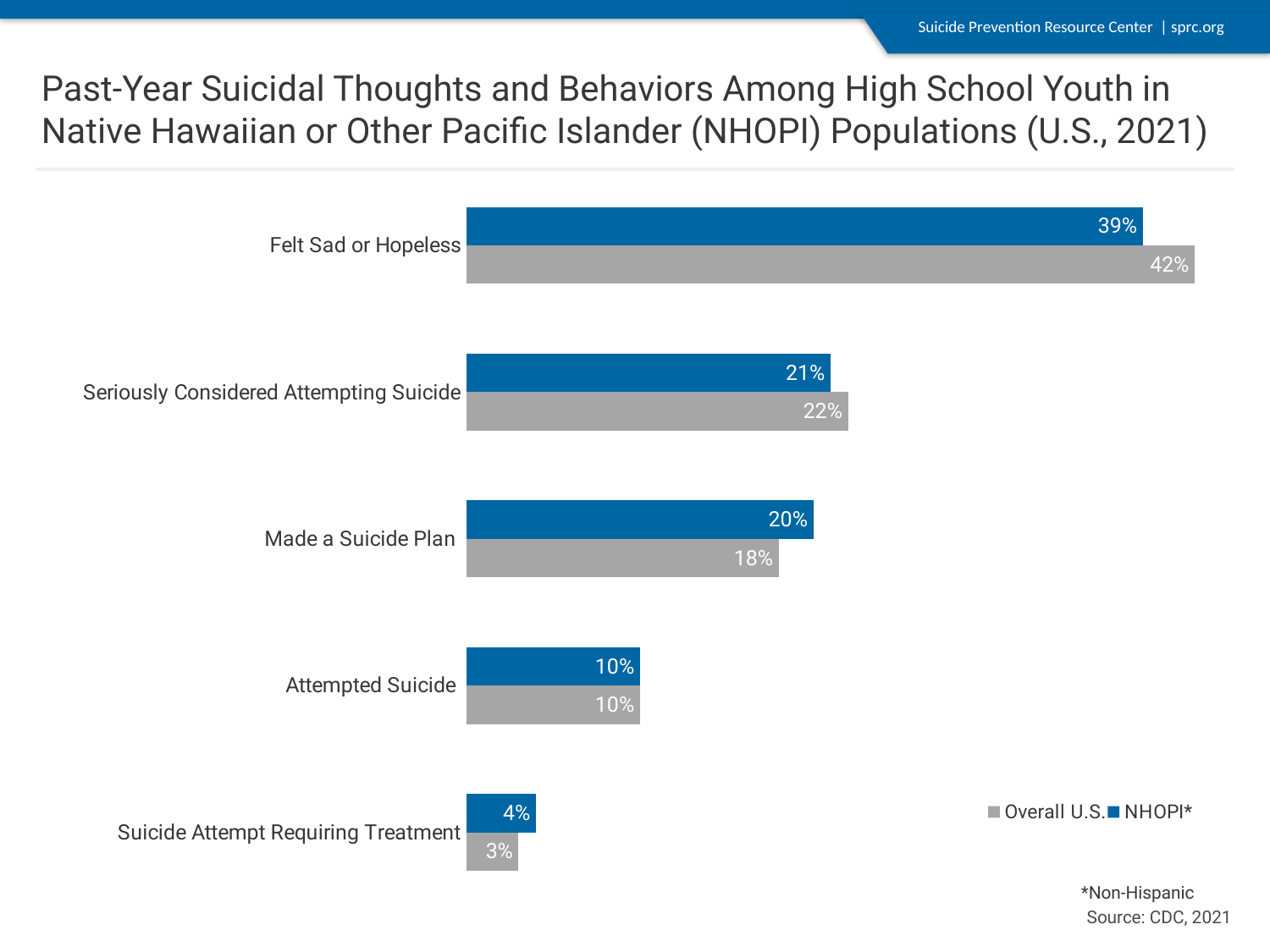

Past-Year Suicidal Thoughts and Behaviors Among High School Youth in Native Hawaiian or Other Pacific Islander (NHOPI) Populations (U.S., 2021)

### Chart

| Category | NHOPI* | Overall U.S. |
|---|---|---|
| Felt Sad or Hopeless | 0.39 | 0.42 |
| Seriously Considered Attempting Suicide | 0.21 | 0.22 |
| Made a Suicide Plan  | 0.2 | 0.18 |
| Attempted Suicide  | 0.1 | 0.1 |
| Suicide Attempt Requiring Treatment | 0.04 | 0.03 |
*Non-Hispanic
Source: CDC, 2021